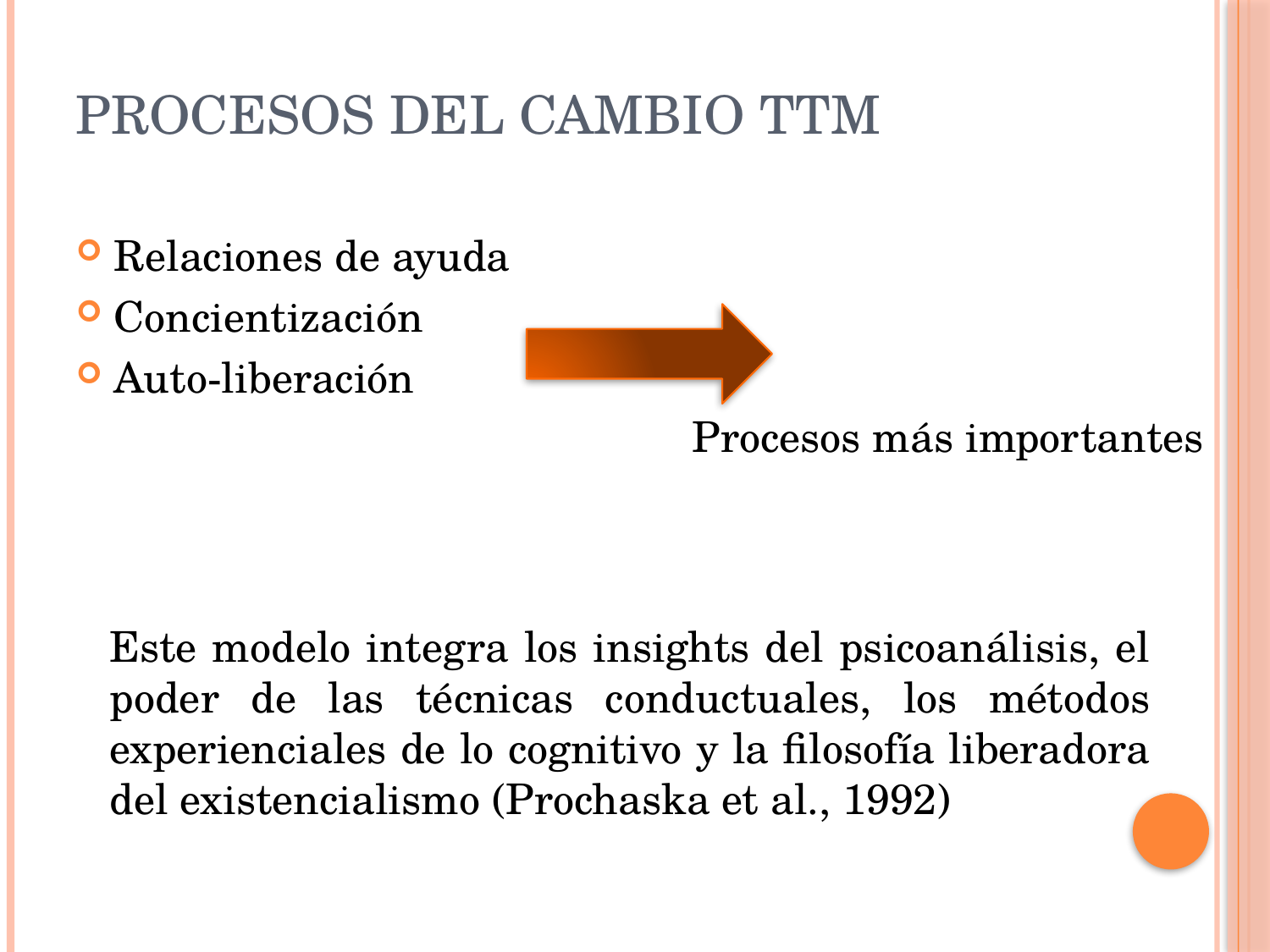

# PROCESOS DEL CAMBIO TTM
Relaciones de ayuda
Concientización
Auto-liberación

Procesos más importantes
Este modelo integra los insights del psicoanálisis, el poder de las técnicas conductuales, los métodos experienciales de lo cognitivo y la filosofía liberadora del existencialismo (Prochaska et al., 1992)